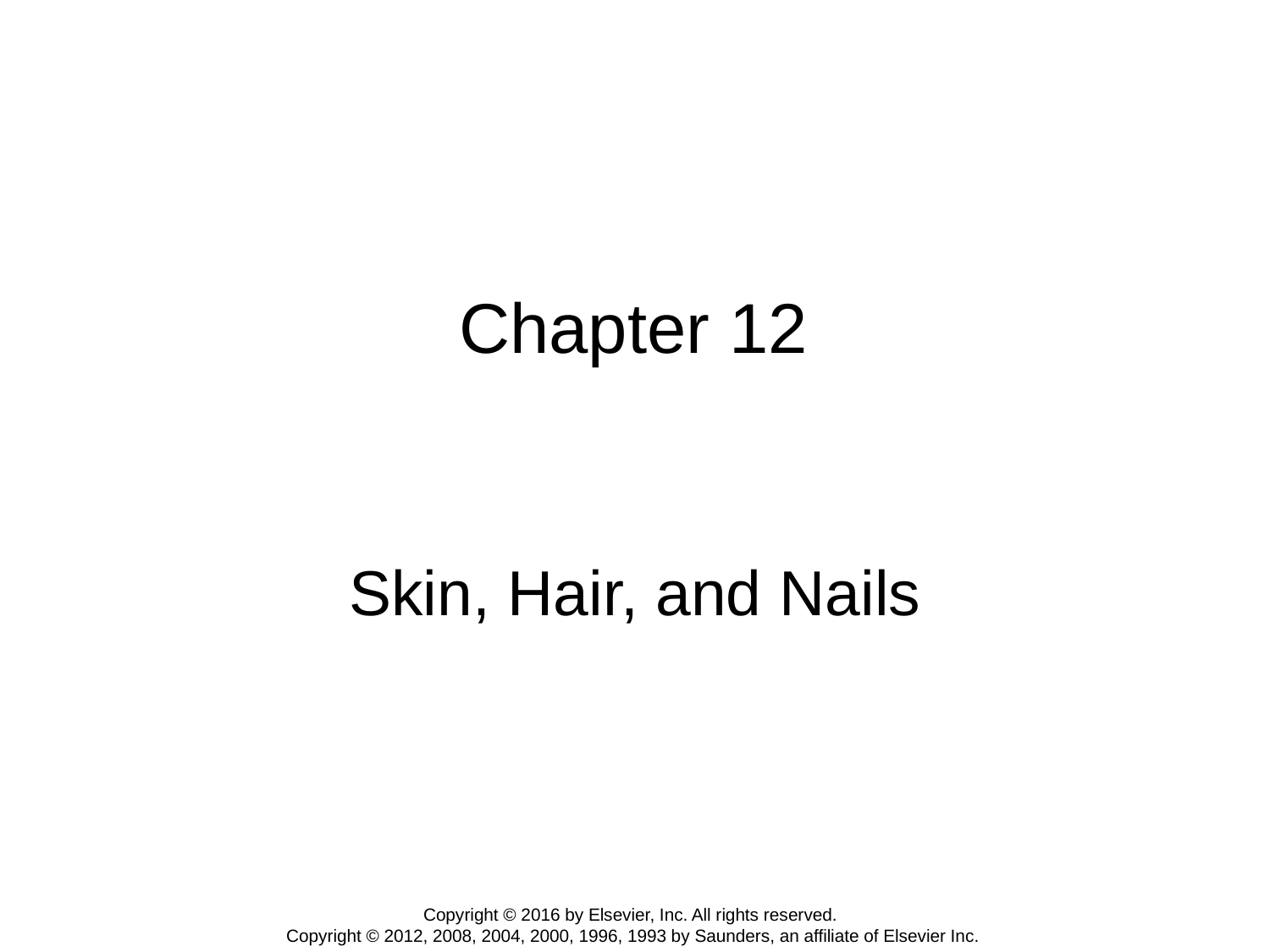

# Chapter 12

Skin, Hair, and Nails